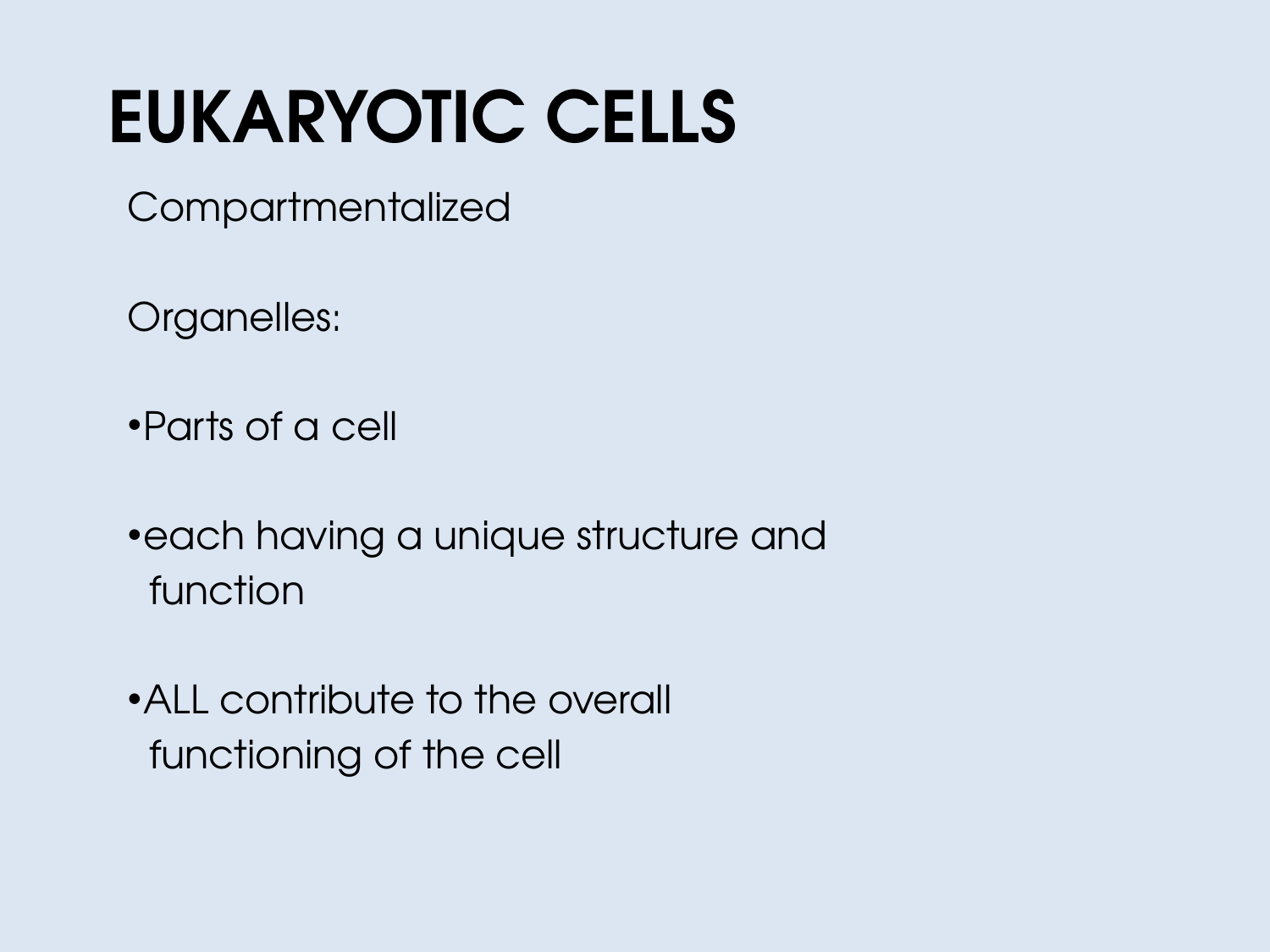

# Eukaryotic Cells
Compartmentalized

Organelles:

 Parts of a cell

 each having a unique structure and
  function

 ALL contribute to the overall
  functioning of the cell